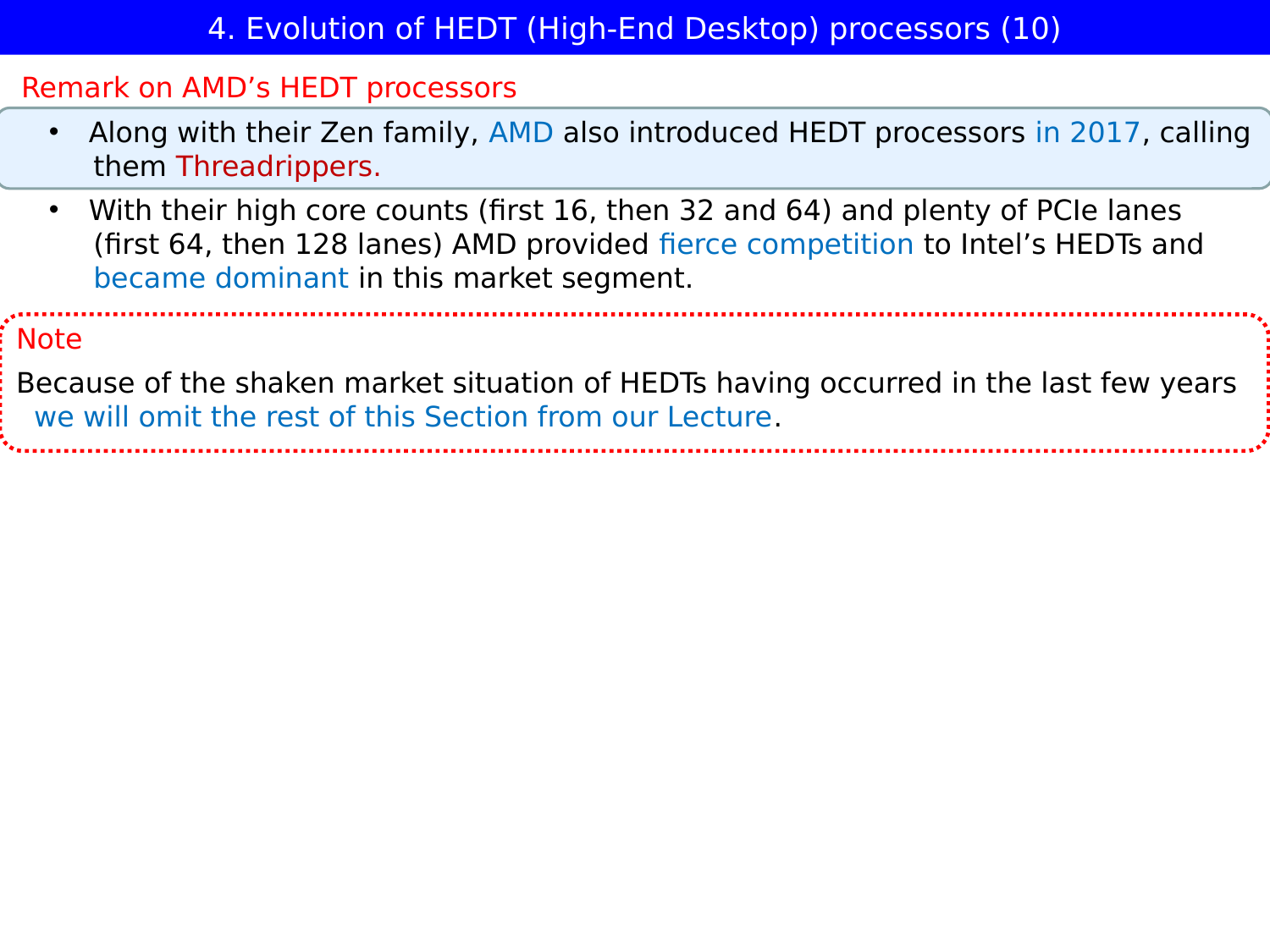

# 4. Evolution of HEDT (High-End Desktop) processors (10)
Remark on AMD’s HEDT processors

Along with their Zen family, AMD also introduced HEDT processors in 2017, calling
     them Threadrippers.
With their high core counts (first 16, then 32 and 64) and plenty of PCIe lanes
     (first 64, then 128 lanes) AMD provided fierce competition to Intel’s HEDTs and
     became dominant in this market segment.

Note
Because of the shaken market situation of HEDTs having occurred in the last few years
  we will omit the rest of this Section from our Lecture.